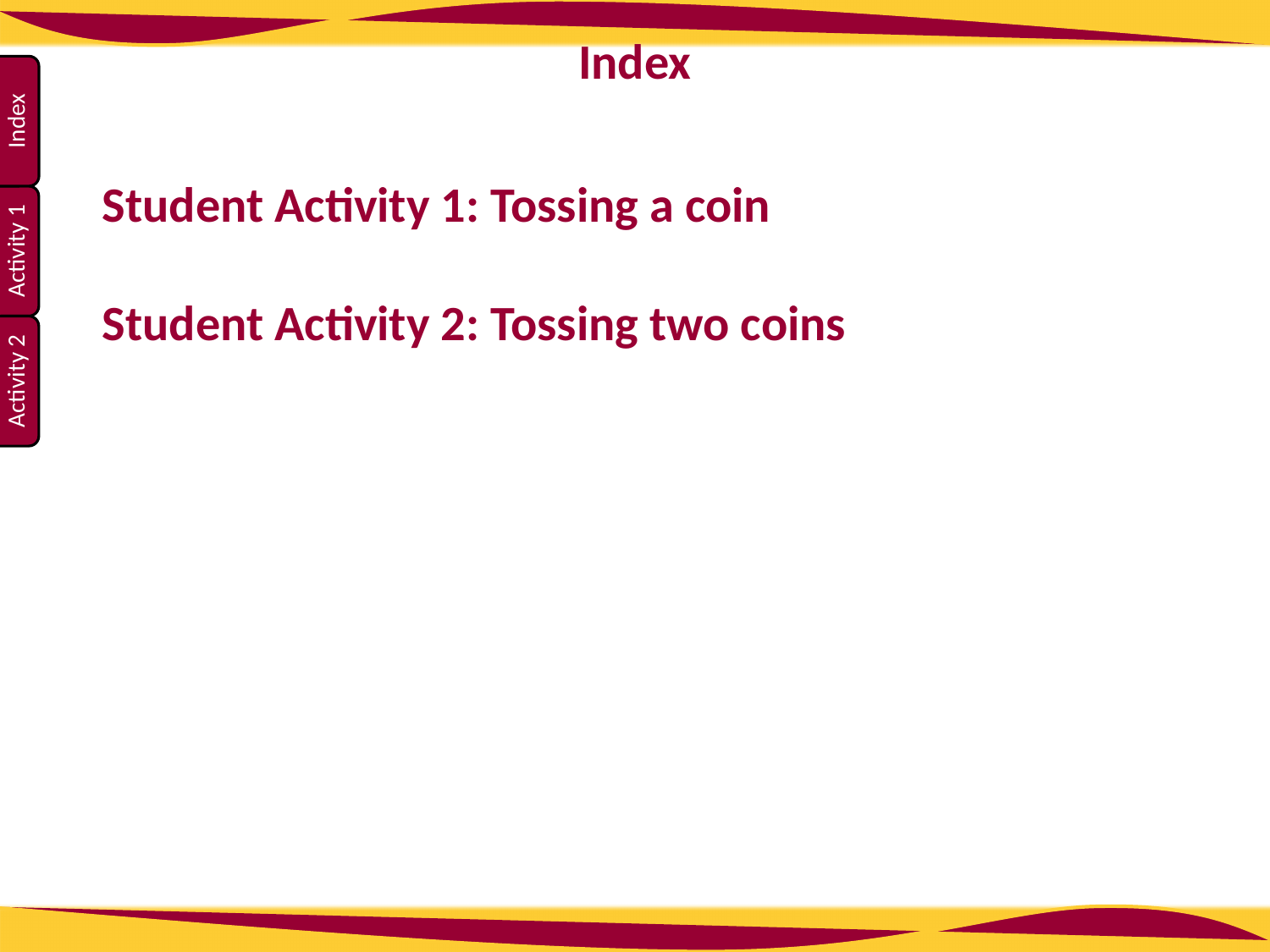

Index
Student Activity 1: Tossing a coin

Student Activity 2: Tossing two coins